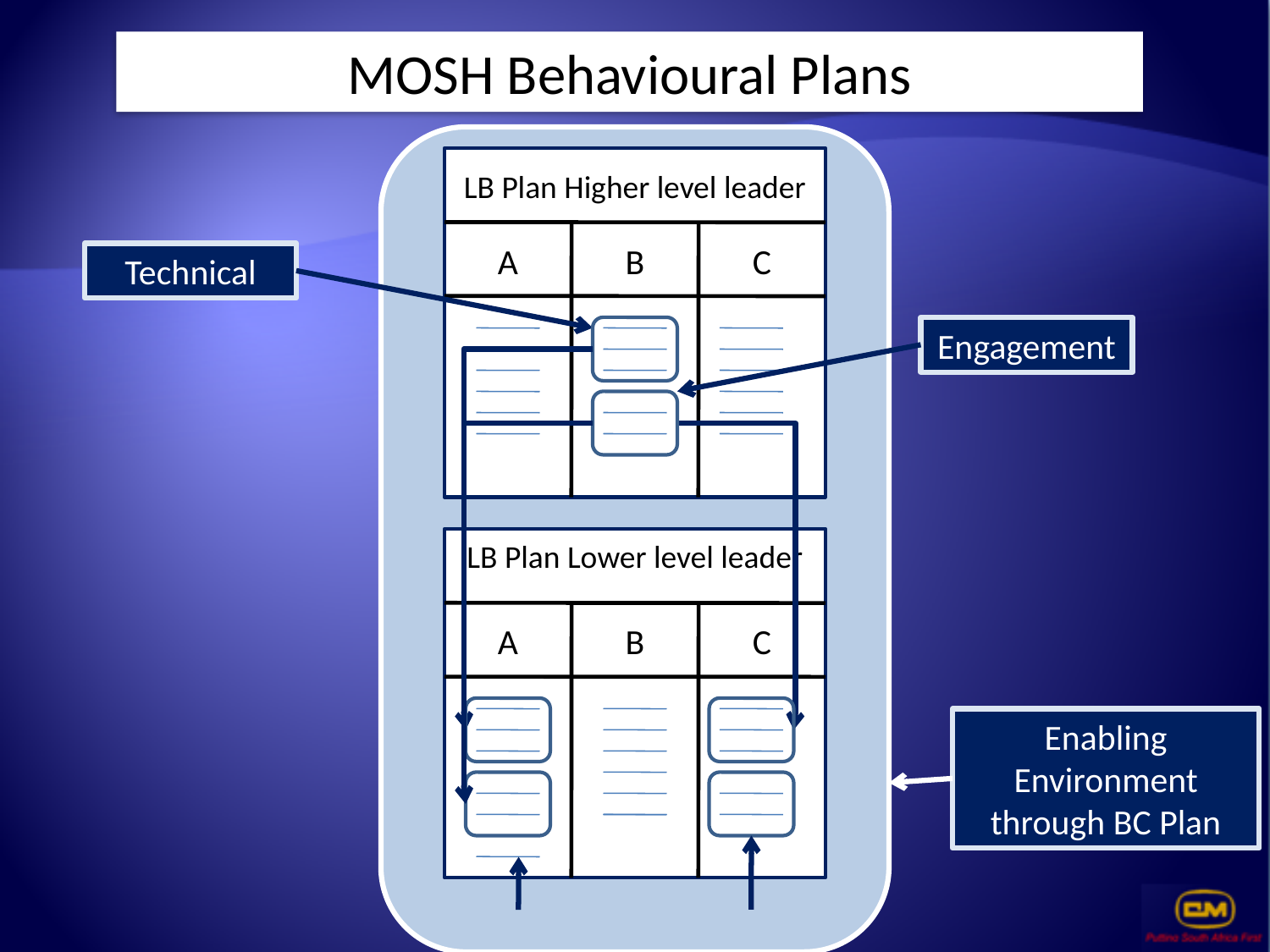

MOSH Behavioural Plans

LB Plan Higher level leader
A
B
C

Technical

Engagement

LB Plan Lower level leader
A
B
C

Enabling Environment
through BC Plan